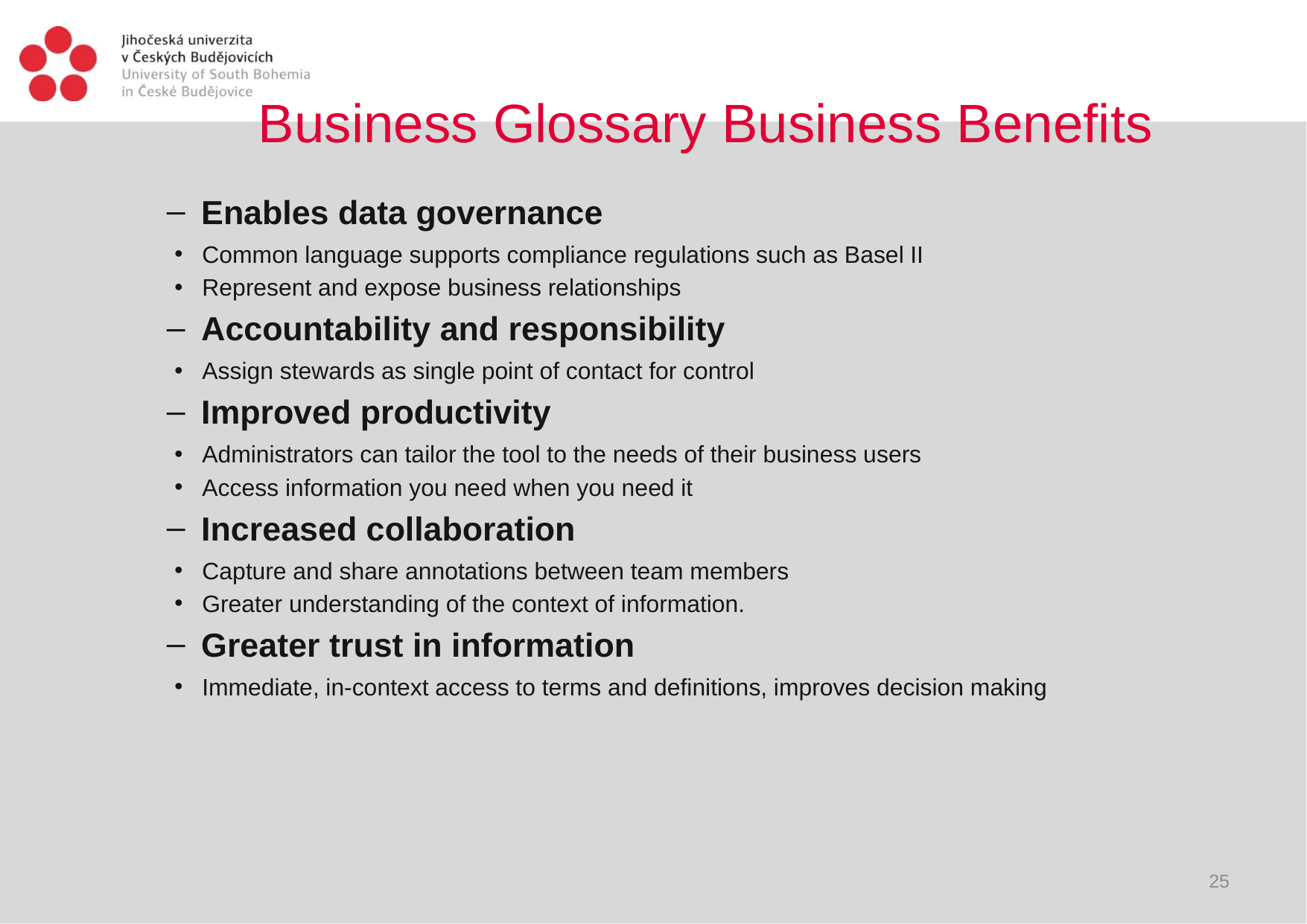

# Business Glossary Business Benefits
Enables data governance
Common language supports compliance regulations such as Basel II
Represent and expose business relationships
Accountability and responsibility
Assign stewards as single point of contact for control
Improved productivity
Administrators can tailor the tool to the needs of their business users
Access information you need when you need it
Increased collaboration
Capture and share annotations between team members
Greater understanding of the context of information.
Greater trust in information
Immediate, in-context access to terms and definitions, improves decision making
25